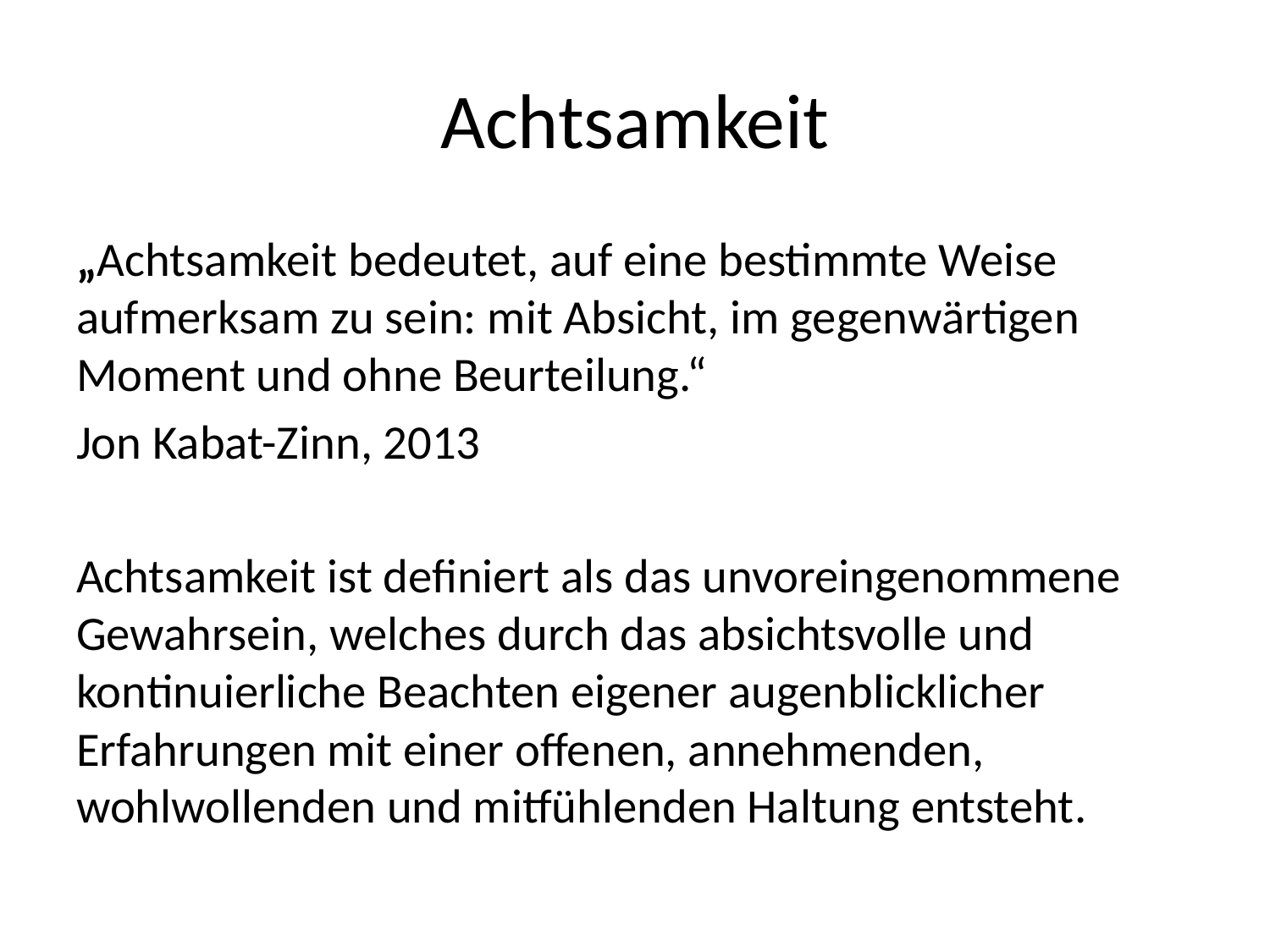

# Achtsamkeit
„Achtsamkeit bedeutet, auf eine bestimmte Weise aufmerksam zu sein: mit Absicht, im gegenwärtigen Moment und ohne Beurteilung.“
Jon Kabat-Zinn, 2013

Achtsamkeit ist definiert als das unvoreingenommene Gewahrsein, welches durch das absichtsvolle und kontinuierliche Beachten eigener augenblicklicher Erfahrungen mit einer offenen, annehmenden, wohlwollenden und mitfühlenden Haltung entsteht.